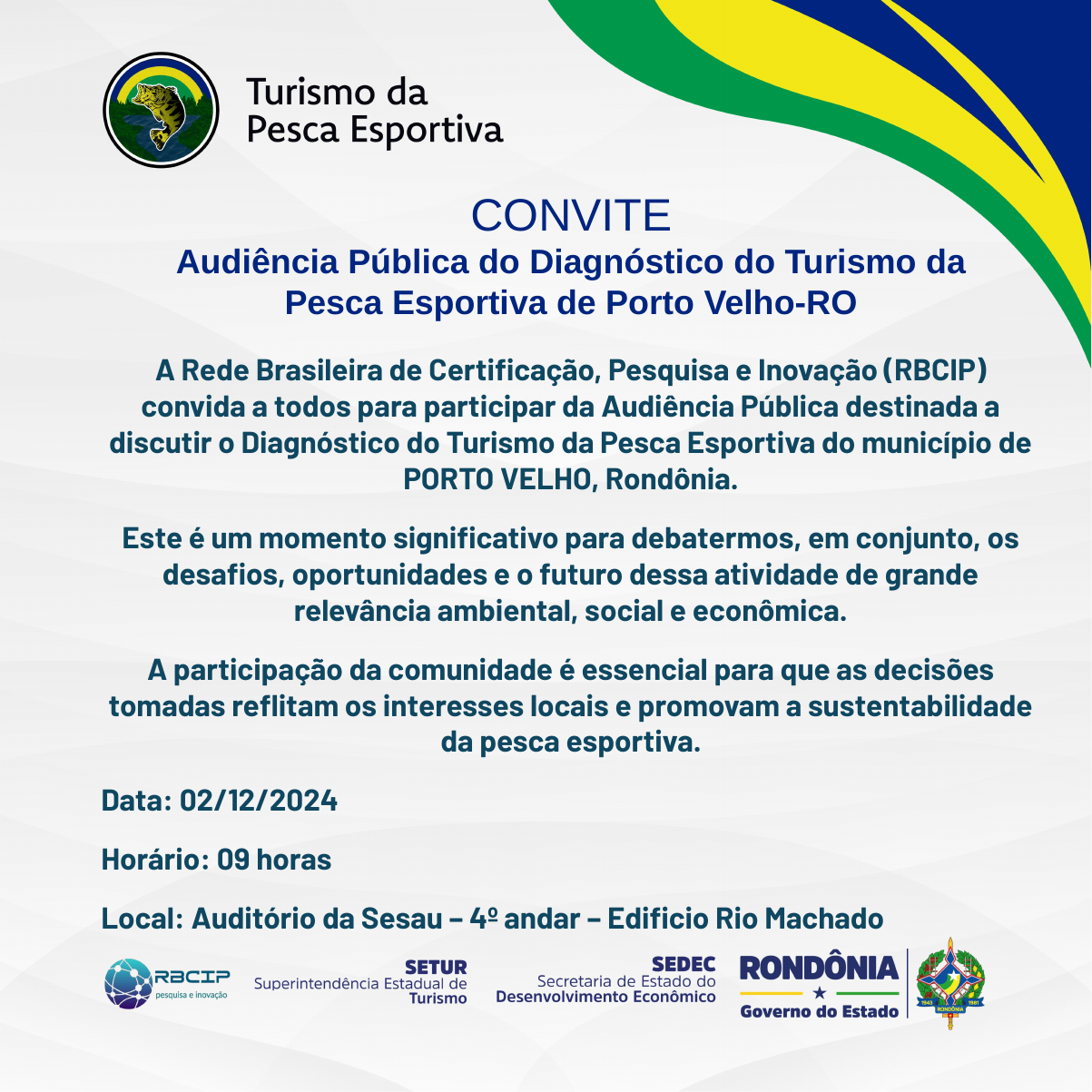

CONVITE
Audiência Pública do Diagnóstico do Turismo da Pesca Esportiva de Porto Velho-RO

A Rede Brasileira de Certificação, Pesquisa e Inovação (RBCIP) convida a todos para participar da Audiência Pública destinada a discutir o Diagnóstico do Turismo da Pesca Esportiva do município de PORTO VELHO, Rondônia.
Este é um momento significativo para debatermos, em conjunto, os desafios, oportunidades e o futuro dessa atividade de grande relevância ambiental, social e econômica.
A participação da comunidade é essencial para que as decisões tomadas reflitam os interesses locais e promovam a sustentabilidade da pesca esportiva.
Data: 02/12/2024
Horário: 09 horas
Local: Auditório da Sesau – 4º andar – Edificio Rio Machado